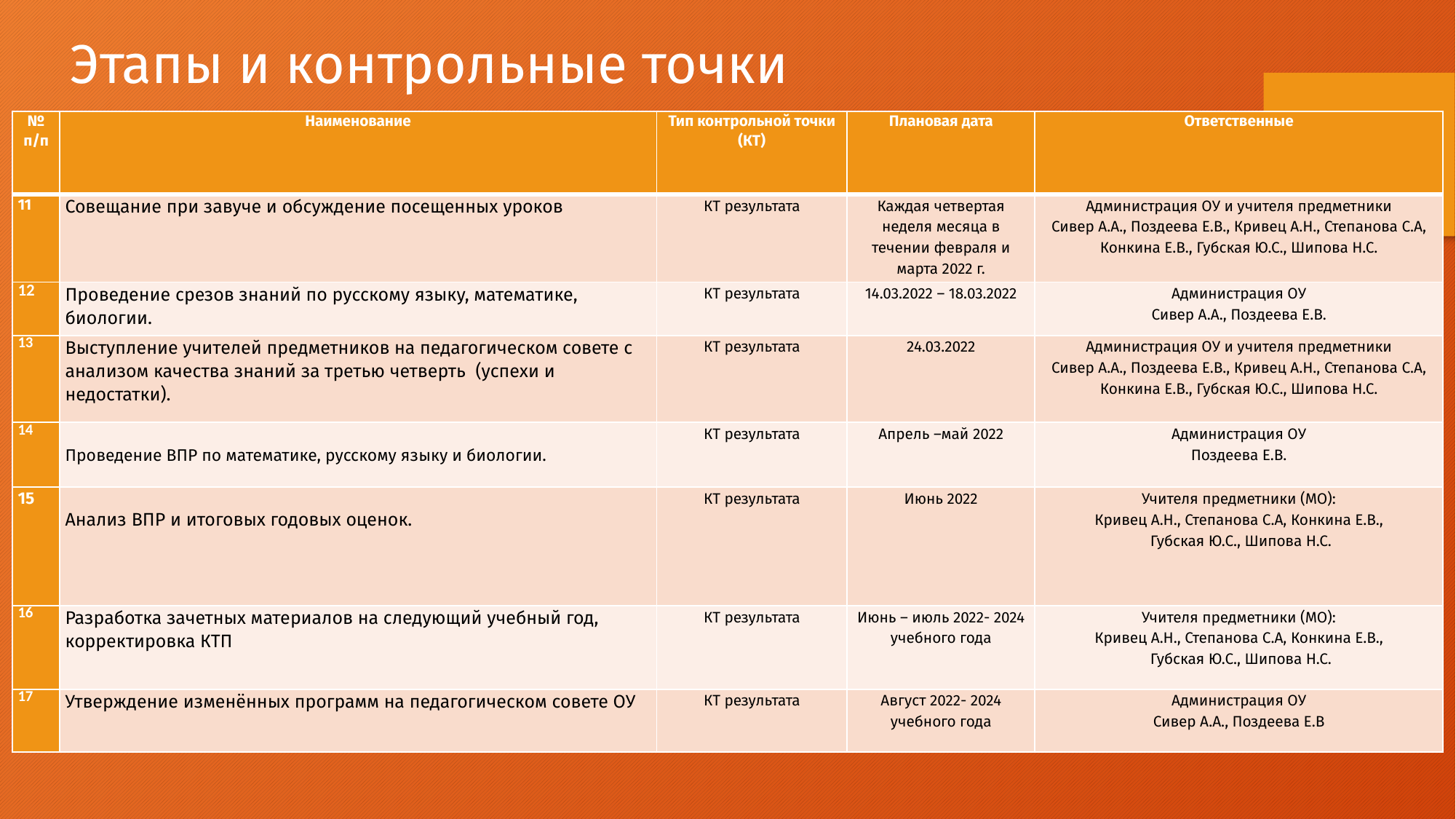

Этапы и контрольные точки
| № п/п | Наименование | Тип контрольной точки (КТ) | Плановая дата | Ответственные |
| --- | --- | --- | --- | --- |
| 11 | Совещание при завуче и обсуждение посещенных уроков | КТ результата | Каждая четвертая неделя месяца в течении февраля и марта 2022 г. | Администрация ОУ и учителя предметники Сивер А.А., Поздеева Е.В., Кривец А.Н., Степанова С.А, Конкина Е.В., Губская Ю.С., Шипова Н.С. |
| 12 | Проведение срезов знаний по русскому языку, математике, биологии. | КТ результата | 14.03.2022 – 18.03.2022 | Администрация ОУ Сивер А.А., Поздеева Е.В. |
| 13 | Выступление учителей предметников на педагогическом совете с анализом качества знаний за третью четверть (успехи и недостатки). | КТ результата | 24.03.2022 | Администрация ОУ и учителя предметники Сивер А.А., Поздеева Е.В., Кривец А.Н., Степанова С.А, Конкина Е.В., Губская Ю.С., Шипова Н.С. |
| 14 | Проведение ВПР по математике, русскому языку и биологии. | КТ результата | Апрель –май 2022 | Администрация ОУ Поздеева Е.В. |
| 15 | Анализ ВПР и итоговых годовых оценок. | КТ результата | Июнь 2022 | Учителя предметники (МО): Кривец А.Н., Степанова С.А, Конкина Е.В., Губская Ю.С., Шипова Н.С. |
| 16 | Разработка зачетных материалов на следующий учебный год, корректировка КТП | КТ результата | Июнь – июль 2022- 2024 учебного года | Учителя предметники (МО): Кривец А.Н., Степанова С.А, Конкина Е.В., Губская Ю.С., Шипова Н.С. |
| 17 | Утверждение изменённых программ на педагогическом совете ОУ | КТ результата | Август 2022- 2024 учебного года | Администрация ОУ Сивер А.А., Поздеева Е.В |